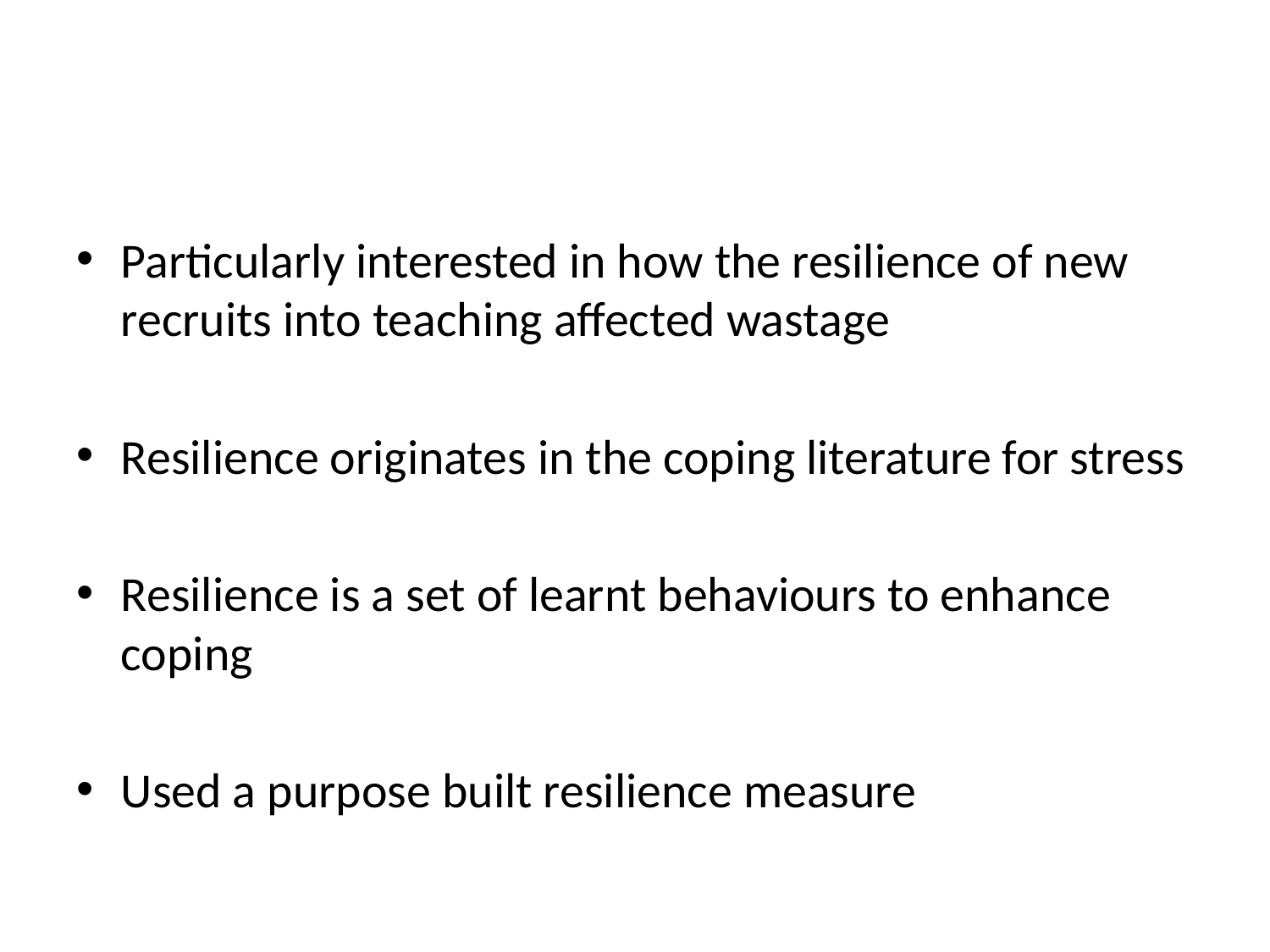

#
Particularly interested in how the resilience of new recruits into teaching affected wastage

Resilience originates in the coping literature for stress

Resilience is a set of learnt behaviours to enhance coping

Used a purpose built resilience measure